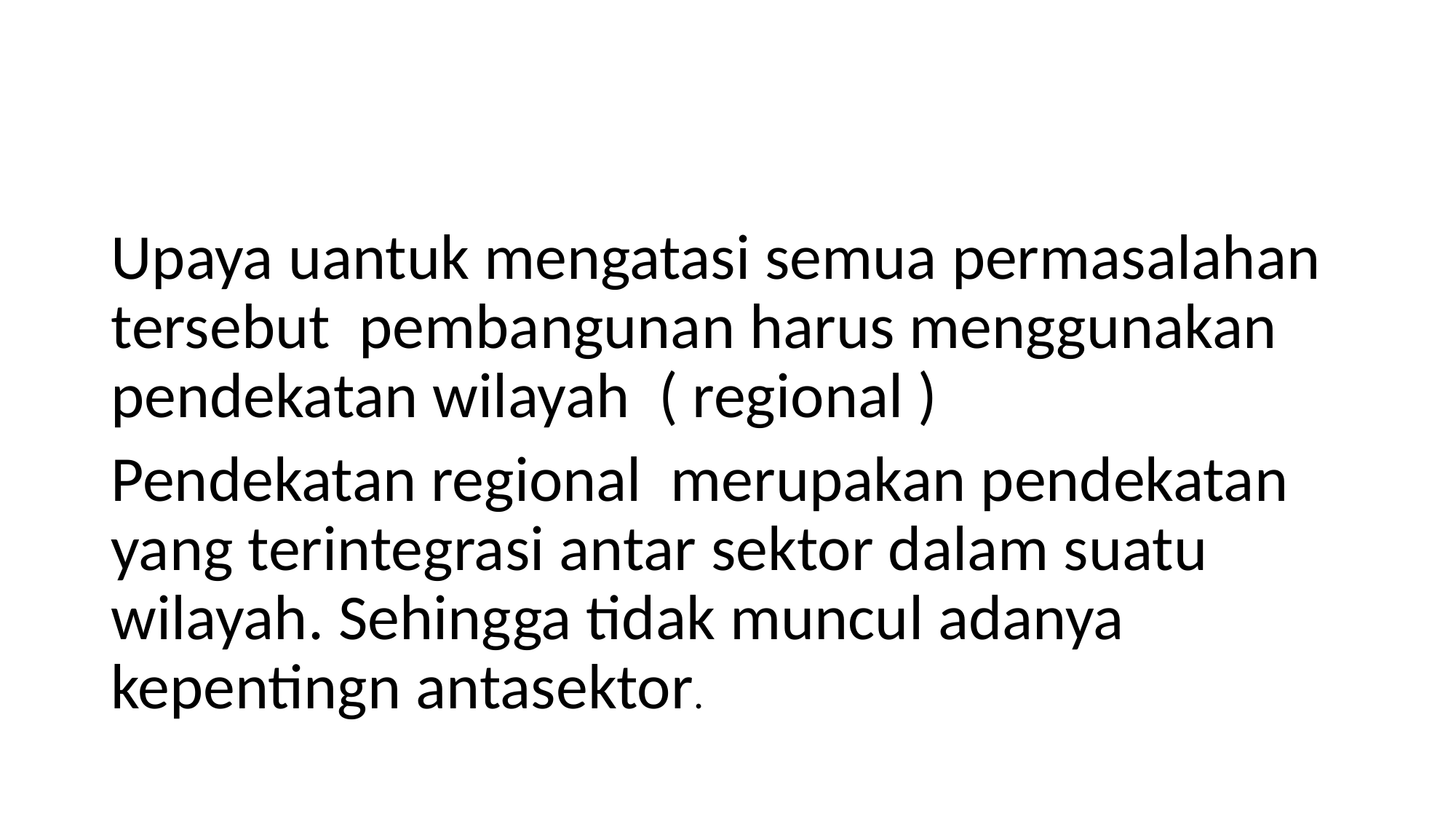

#
Upaya uantuk mengatasi semua permasalahan tersebut  pembangunan harus menggunakan pendekatan wilayah  ( regional )
Pendekatan regional  merupakan pendekatan yang terintegrasi antar sektor dalam suatu wilayah. Sehingga tidak muncul adanya kepentingn antasektor.